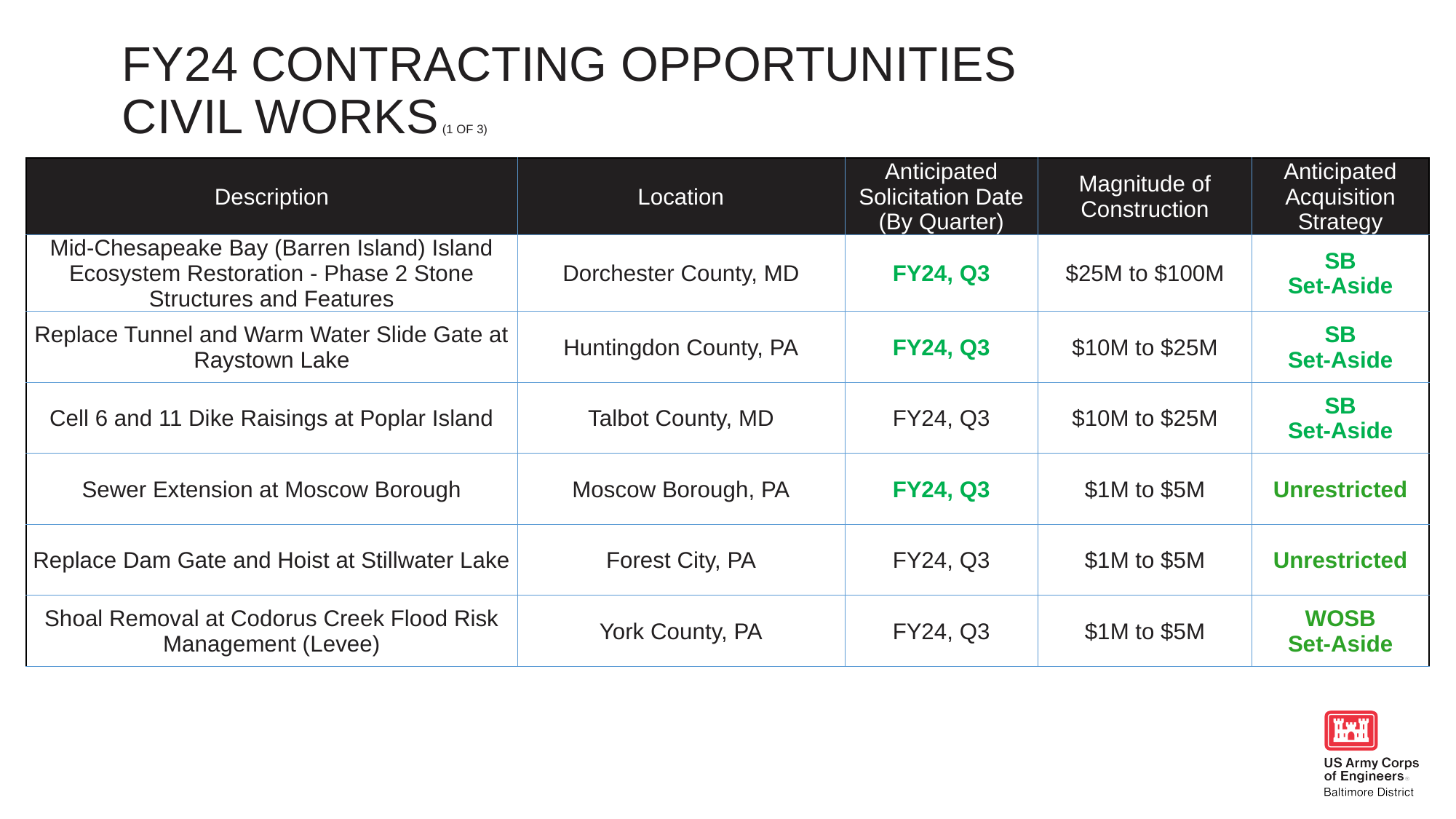

Fy24 contracting opportunities
CIVIL WORKS (1 of 3)
| Description | Location | Anticipated Solicitation Date (By Quarter) | Magnitude of Construction | Anticipated Acquisition Strategy |
| --- | --- | --- | --- | --- |
| Mid-Chesapeake Bay (Barren Island) Island Ecosystem Restoration - Phase 2 Stone Structures and Features | Dorchester County, MD | FY24, Q3 | $25M to $100M | SB Set-Aside |
| Replace Tunnel and Warm Water Slide Gate at Raystown Lake | Huntingdon County, PA | FY24, Q3 | $10M to $25M | SB Set-Aside |
| Cell 6 and 11 Dike Raisings at Poplar Island | Talbot County, MD | FY24, Q3 | $10M to $25M | SB Set-Aside |
| Sewer Extension at Moscow Borough | Moscow Borough, PA | FY24, Q3 | $1M to $5M | Unrestricted |
| Replace Dam Gate and Hoist at Stillwater Lake | Forest City, PA | FY24, Q3 | $1M to $5M | Unrestricted |
| Shoal Removal at Codorus Creek Flood Risk Management (Levee) | York County, PA | FY24, Q3 | $1M to $5M | WOSB Set-Aside |